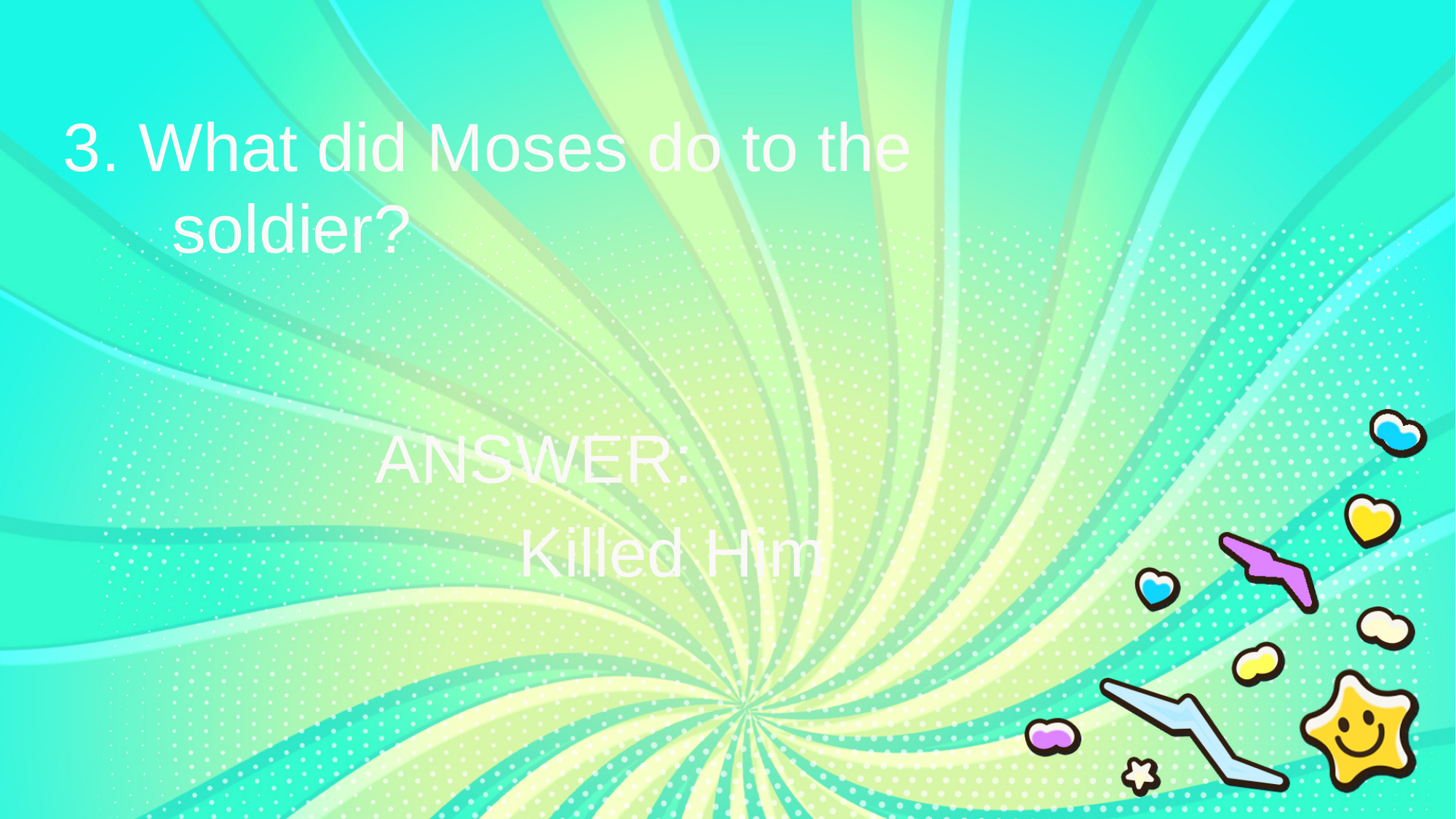

3. What did Moses do to the
	soldier?
ANSWER:
Killed Him